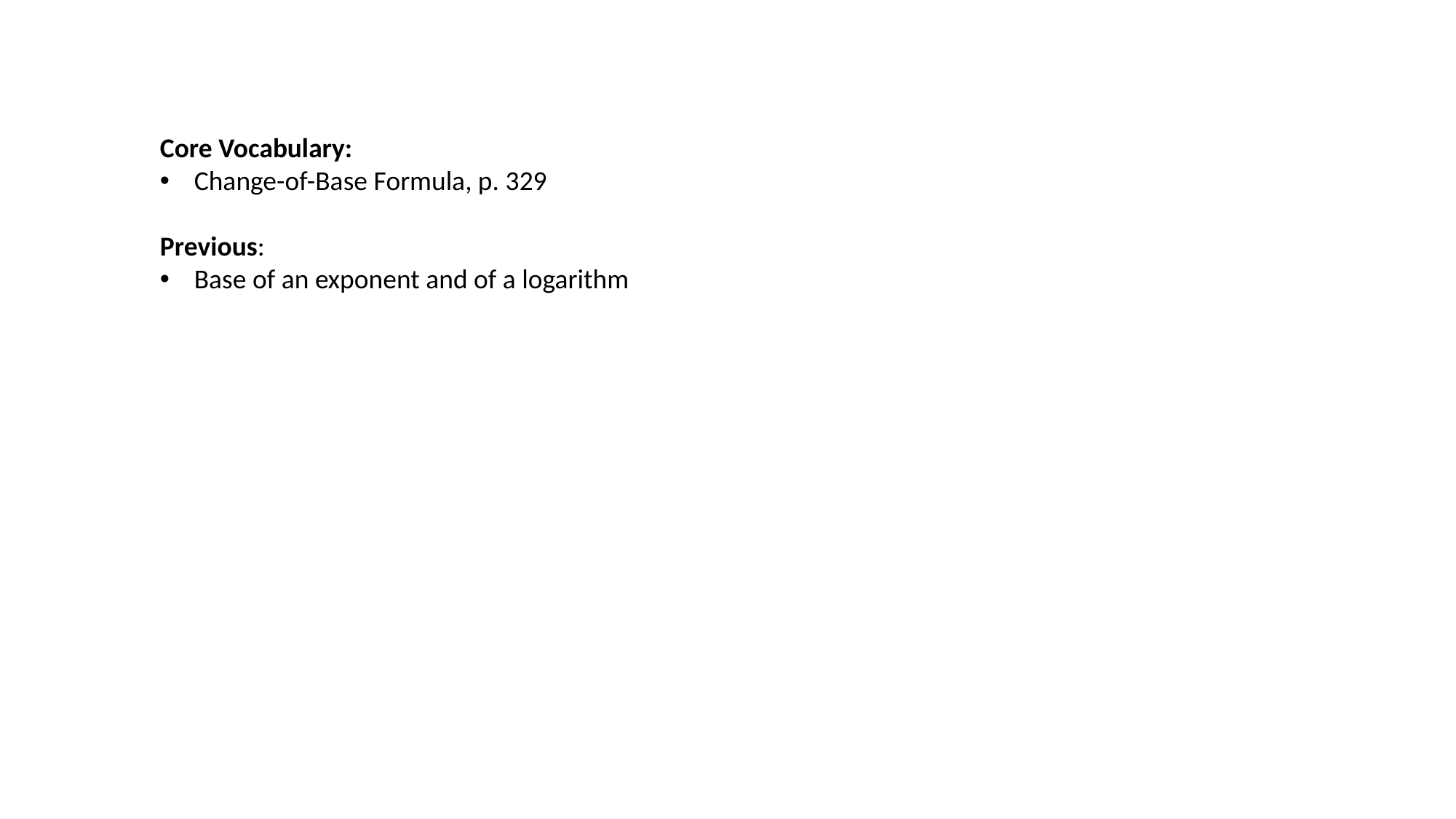

Core Vocabulary:
Change-of-Base Formula, p. 329

Previous:
Base of an exponent and of a logarithm